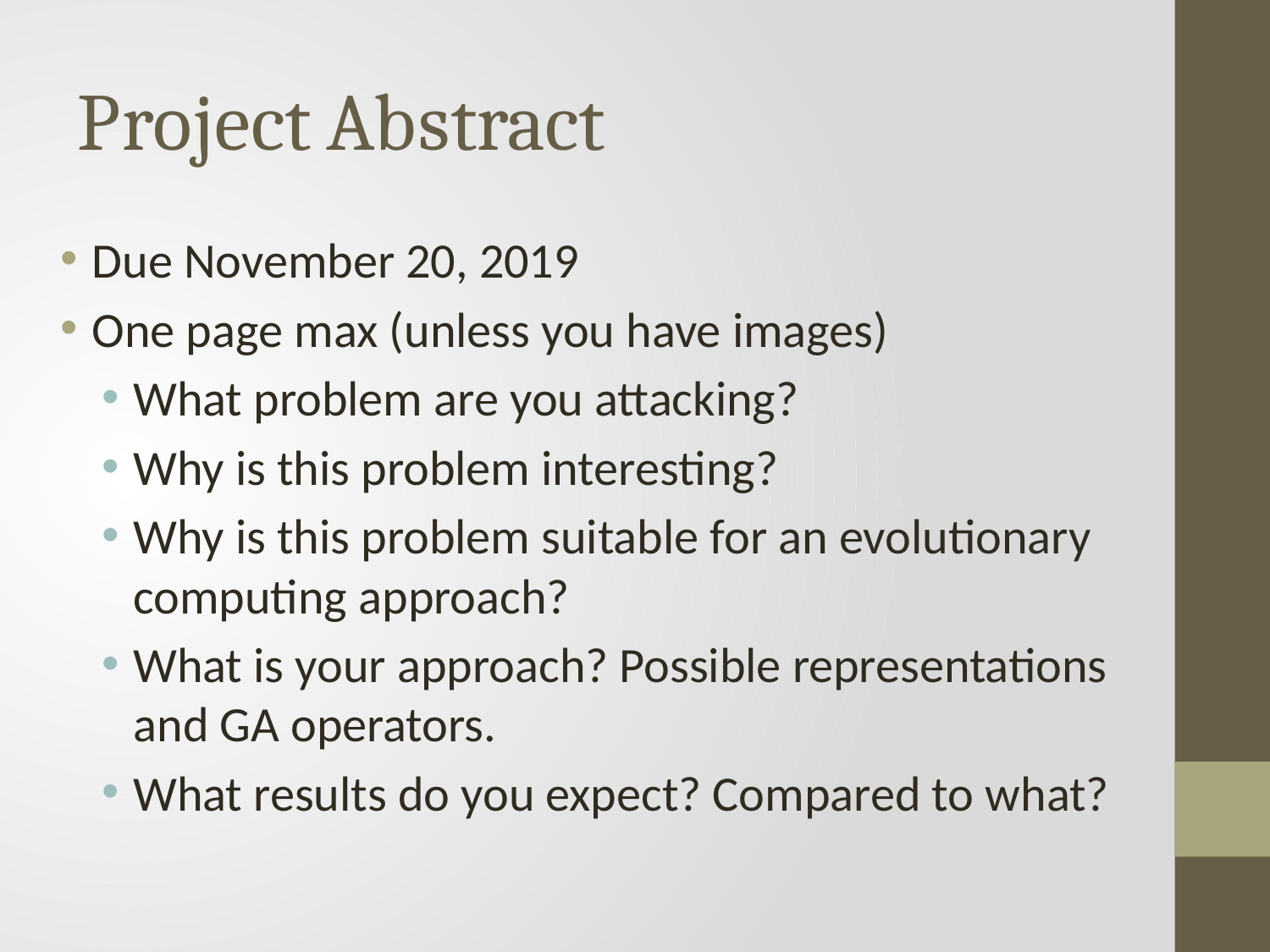

# Project Abstract
Due November 20, 2019
One page max (unless you have images)
What problem are you attacking?
Why is this problem interesting?
Why is this problem suitable for an evolutionary computing approach?
What is your approach? Possible representations and GA operators.
What results do you expect? Compared to what?